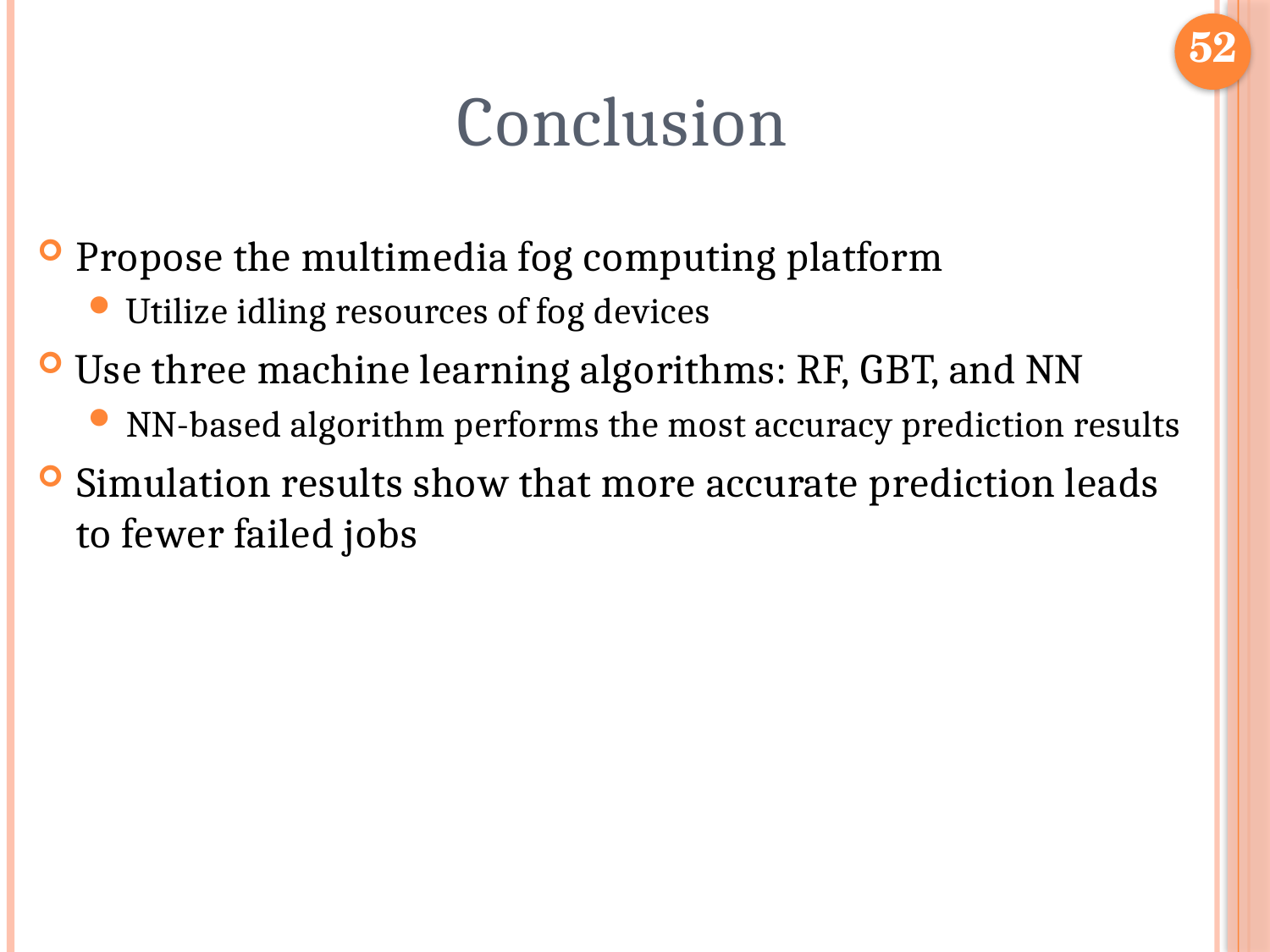

52
# Conclusion
Propose the multimedia fog computing platform
Utilize idling resources of fog devices
Use three machine learning algorithms: RF, GBT, and NN
NN-based algorithm performs the most accuracy prediction results
Simulation results show that more accurate prediction leads to fewer failed jobs